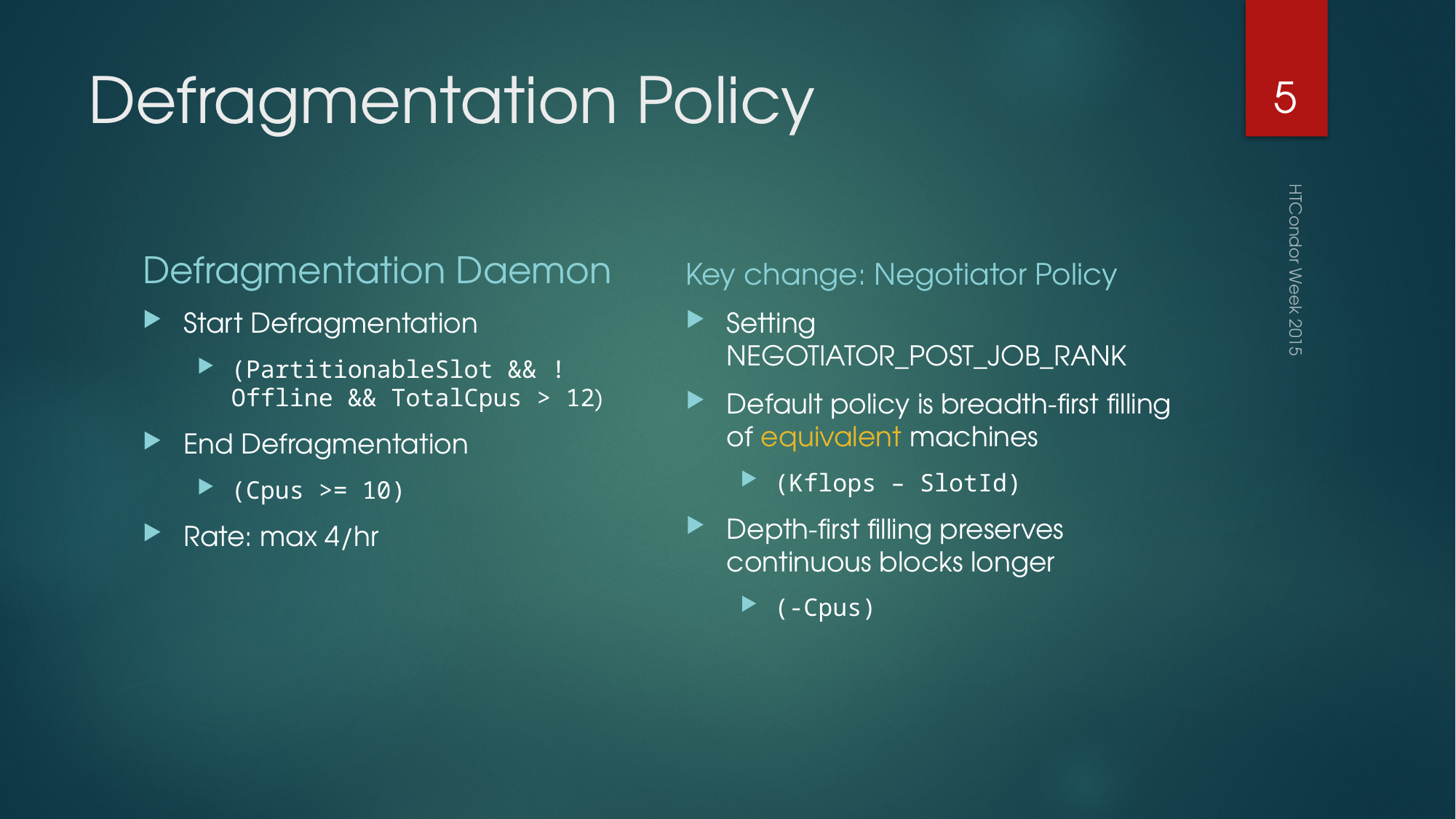

5
# Defragmentation Policy
Defragmentation Daemon
Key change: Negotiator Policy
Start Defragmentation
(PartitionableSlot && !Offline && TotalCpus > 12)
End Defragmentation
(Cpus >= 10)
Rate: max 4/hr
Setting NEGOTIATOR_POST_JOB_RANK
Default policy is breadth-first filling of equivalent machines
(Kflops – SlotId)
Depth-first filling preserves continuous blocks longer
(-Cpus)

HTCondor Week 2015